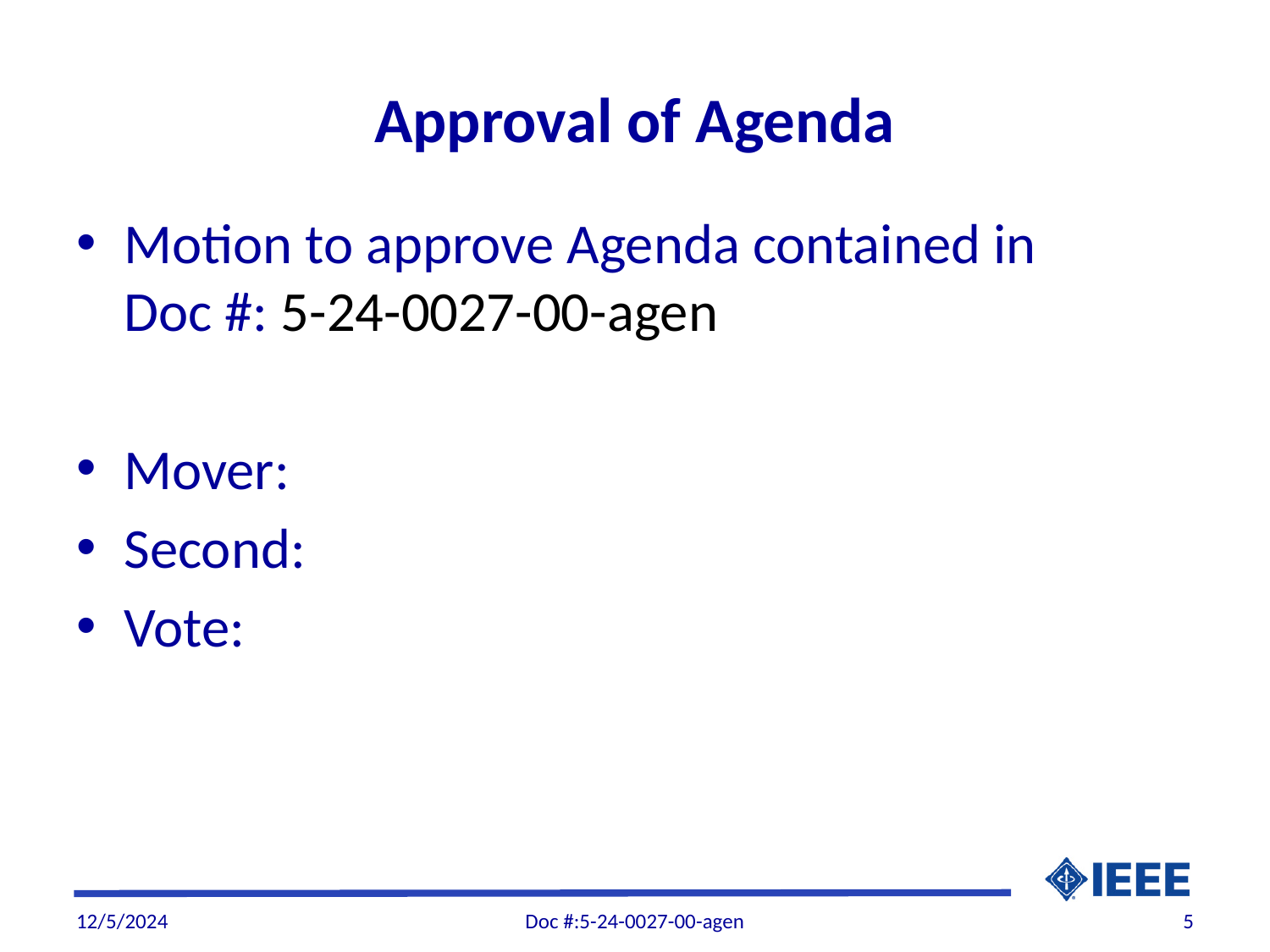

# Approval of Agenda
Motion to approve Agenda contained in Doc #: 5-24-0027-00-agen

Mover:
Second:
Vote:

12/5/2024
Doc #:5-24-0027-00-agen
5